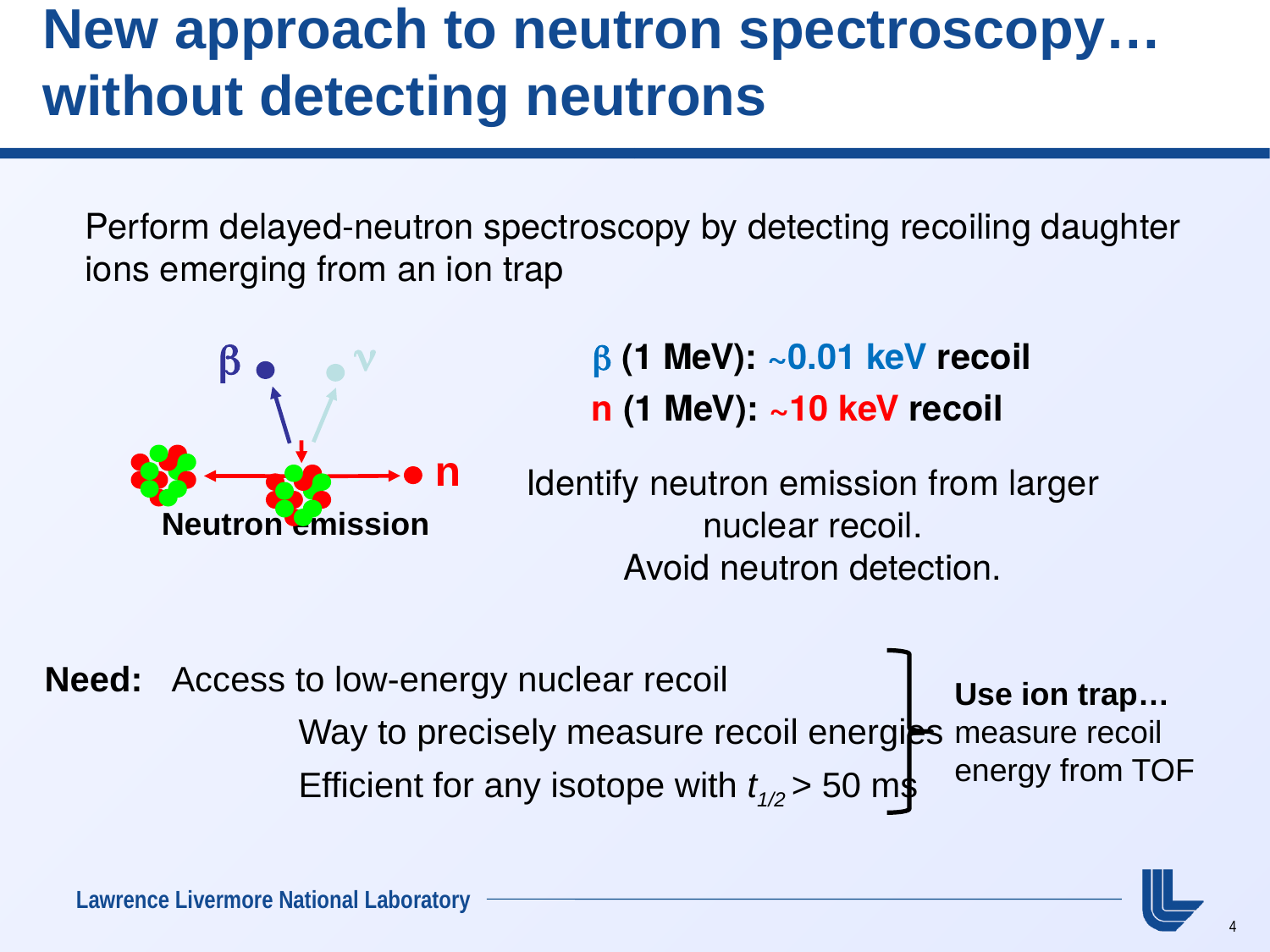

# New approach to neutron spectroscopy… without detecting neutrons
Perform delayed-neutron spectroscopy by detecting recoiling daughter ions emerging from an ion trap
ν
β
β (1 MeV): ~0.01 keV recoil

n (1 MeV): ~10 keV recoil

n

Identify neutron emission from larger nuclear recoil.
Avoid neutron detection.

Neutron emission

Need:	Access to low-energy nuclear recoil
		Way to precisely measure recoil energies
		Efficient for any isotope with t1/2 > 50 ms
Use ion trap… measure recoil energy from TOF